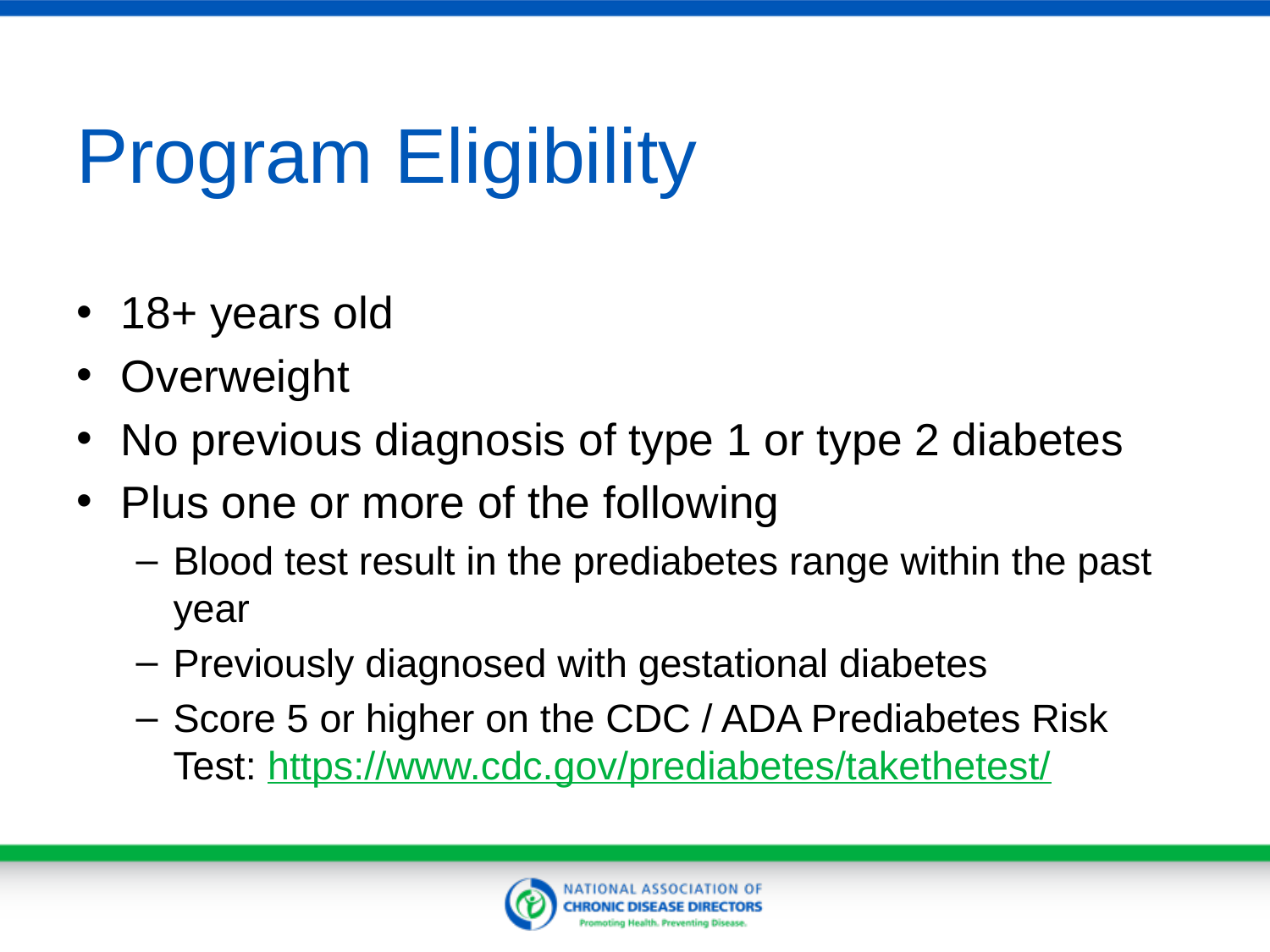

# Program Eligibility
18+ years old
Overweight
No previous diagnosis of type 1 or type 2 diabetes
Plus one or more of the following
Blood test result in the prediabetes range within the past year
Previously diagnosed with gestational diabetes
Score 5 or higher on the CDC / ADA Prediabetes Risk Test: https://www.cdc.gov/prediabetes/takethetest/